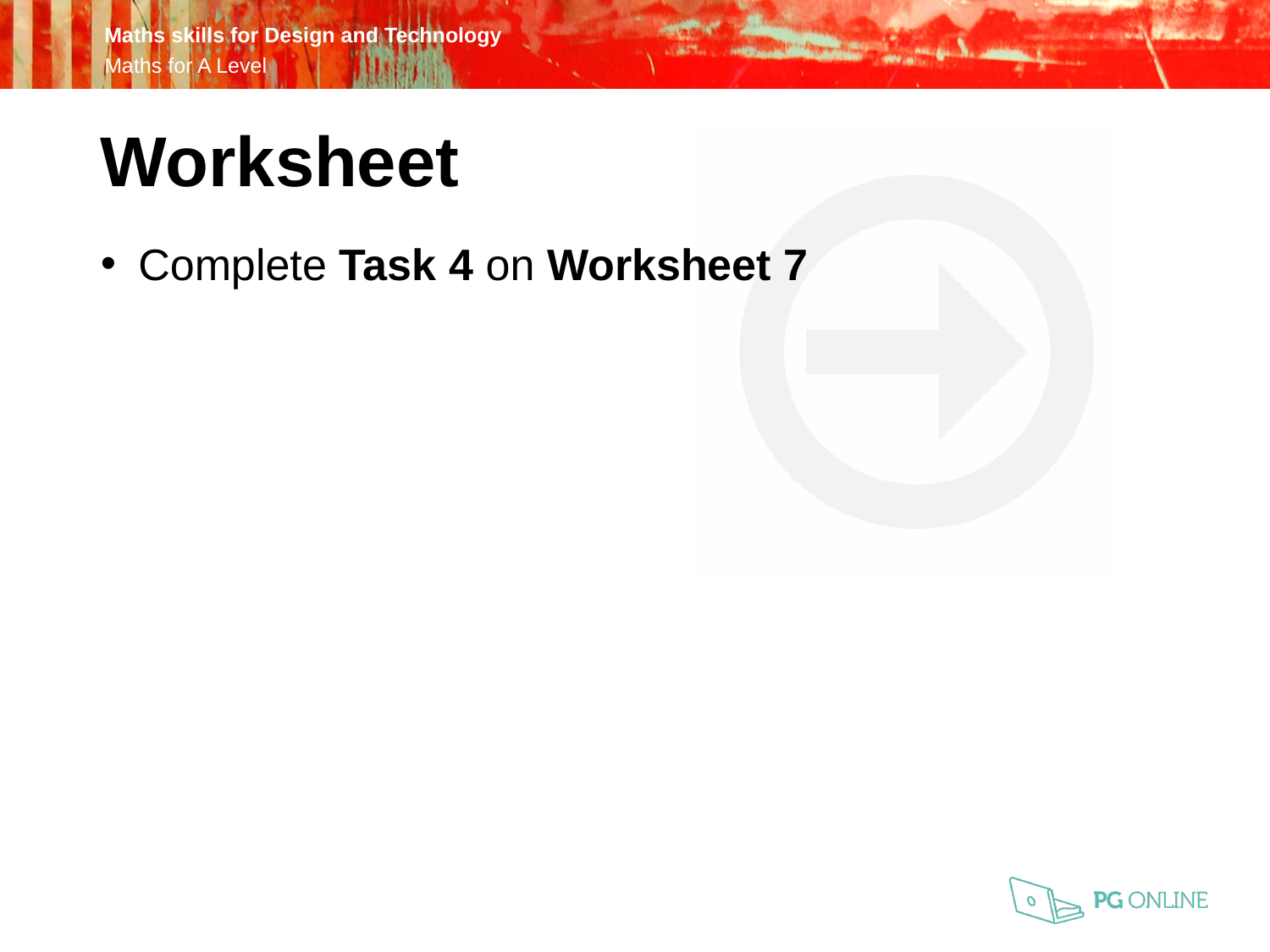

Worksheet
Complete Task 4 on Worksheet 7